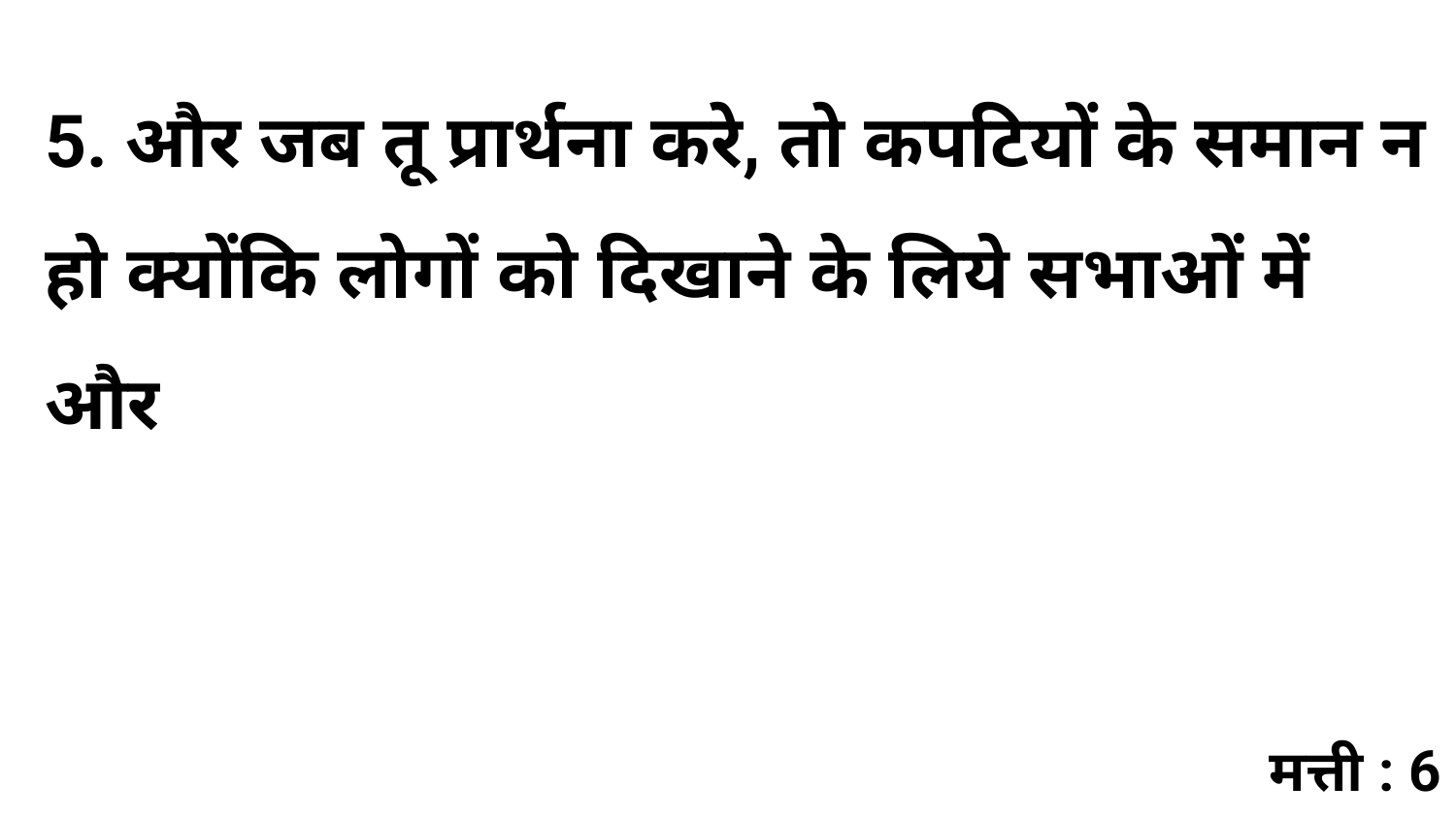

5. और जब तू प्रार्थना करे, तो कपटियों के समान न हो क्योंकि लोगों को दिखाने के लिये सभाओं में और
मत्ती : 6